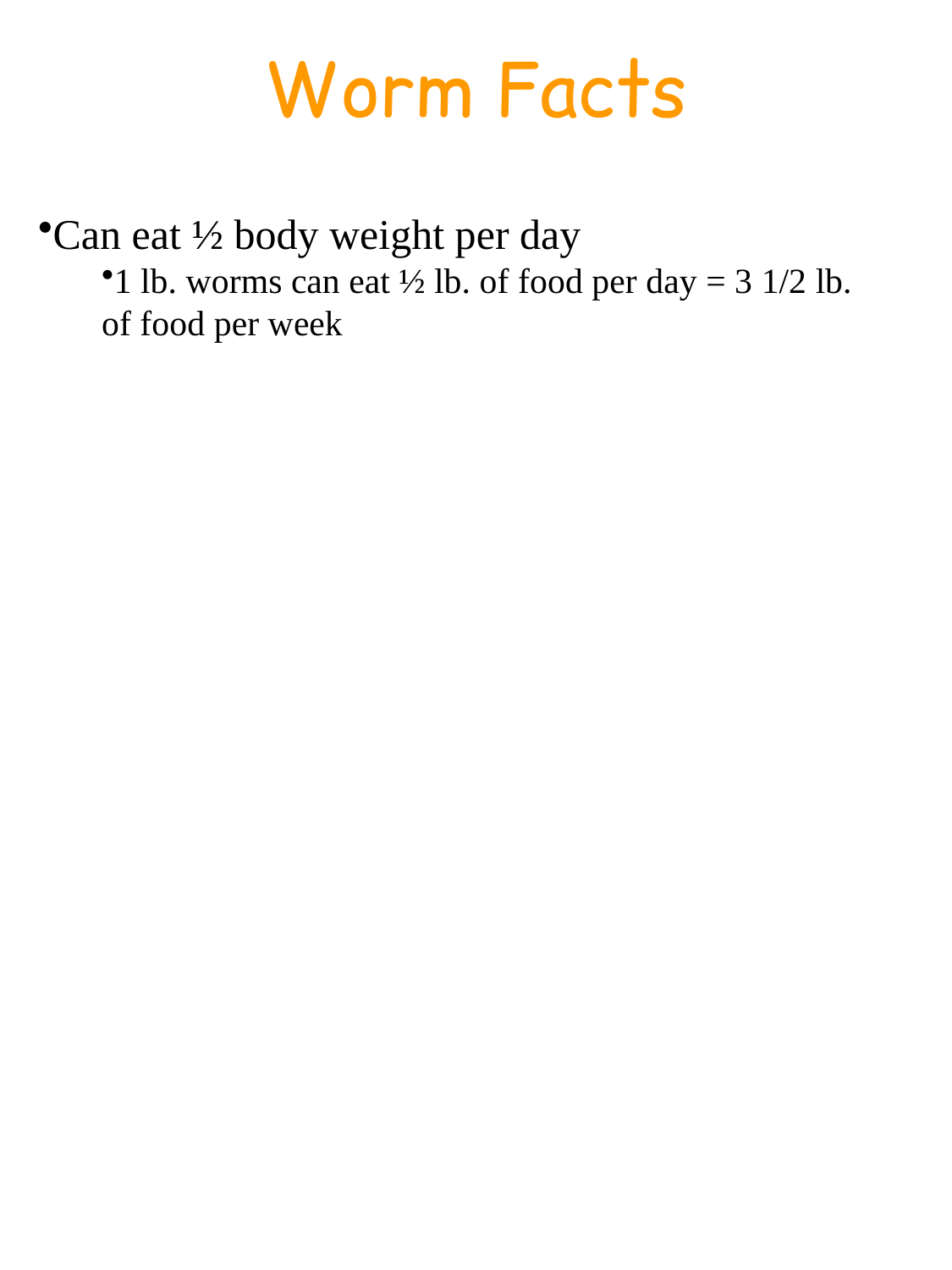

# Worm Facts
Can eat ½ body weight per day
1 lb. worms can eat ½ lb. of food per day = 3 1/2 lb. of food per week